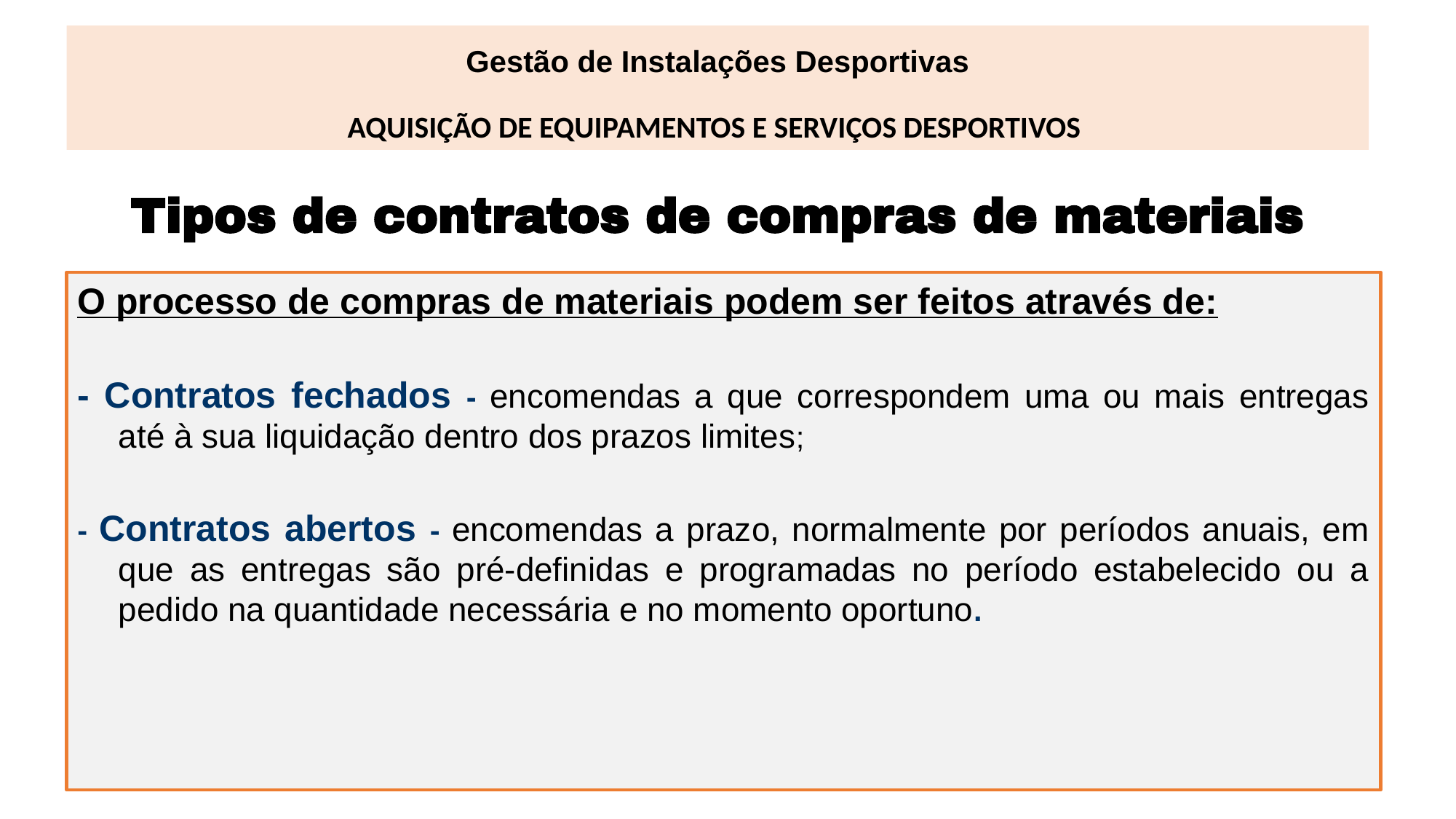

Gestão de Instalações Desportivas
AQUISIÇÃO DE EQUIPAMENTOS E SERVIÇOS DESPORTIVOS
# Tipos de contratos de compras de materiais
O processo de compras de materiais podem ser feitos através de:

- Contratos fechados - encomendas a que correspondem uma ou mais entregas até à sua liquidação dentro dos prazos limites;

- Contratos abertos - encomendas a prazo, normalmente por períodos anuais, em que as entregas são pré-definidas e programadas no período estabelecido ou a pedido na quantidade necessária e no momento oportuno.